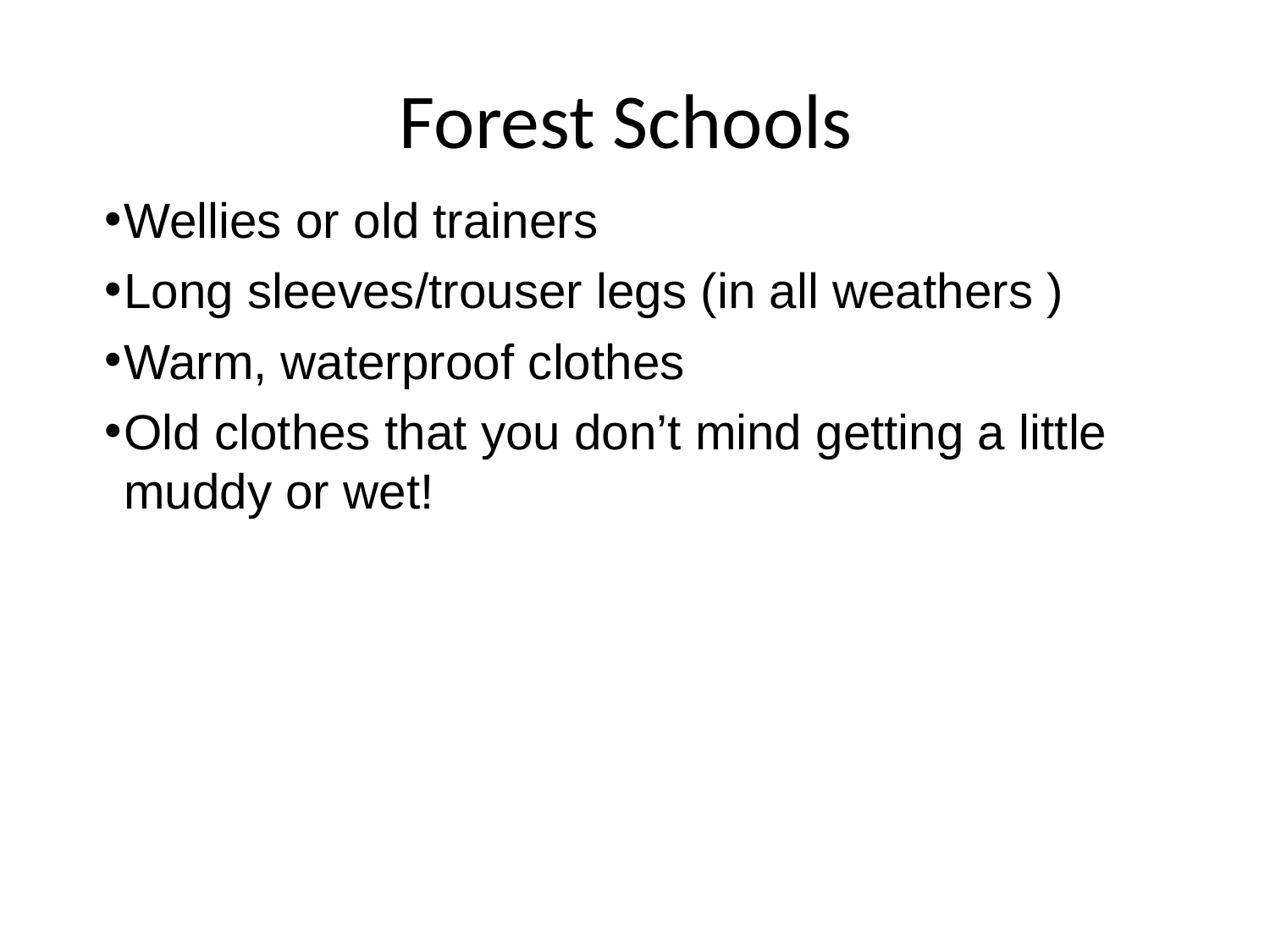

# Forest Schools
Wellies or old trainers
Long sleeves/trouser legs (in all weathers )
Warm, waterproof clothes
Old clothes that you don’t mind getting a little muddy or wet!